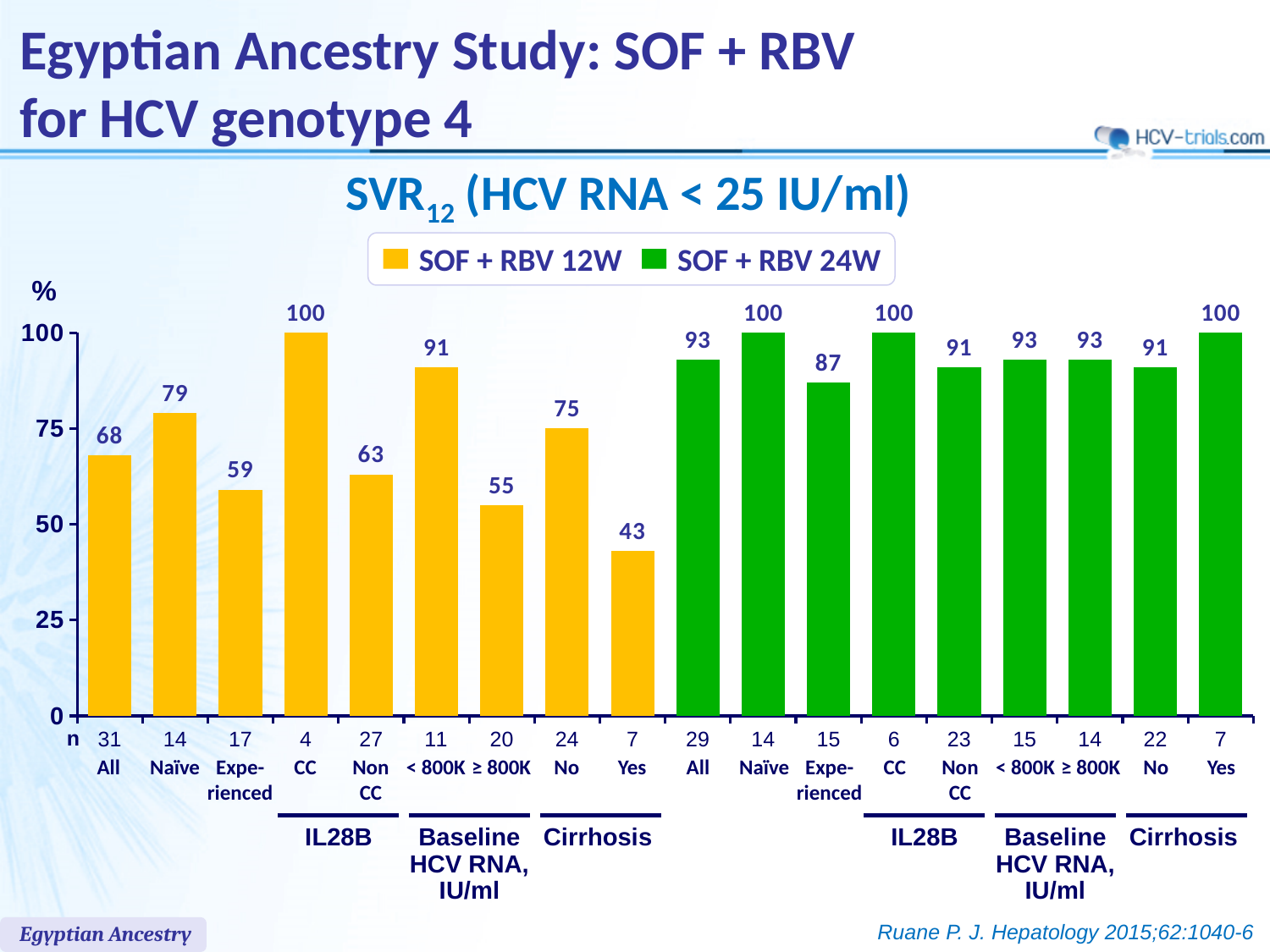

# Egyptian Ancestry Study: SOF + RBV for HCV genotype 4
SVR12 (HCV RNA < 25 IU/ml)

SOF + RBV 12W
SOF + RBV 24W

%

### Chart

| Category | Série 1 |
|---|---|
| 31.0 | 68.0 |
| 14.0 | 79.0 |
| 17.0 | 59.0 |
| 4.0 | 100.0 |
| 27.0 | 63.0 |
| 11.0 | 91.0 |
| 20.0 | 55.0 |
| 24.0 | 75.0 |
| 7.0 | 43.0 |
| 29.0 | 93.0 |
| 14.0 | 100.0 |
| 15.0 | 87.0 |
| 6.0 | 100.0 |
| 23.0 | 91.0 |
| 15.0 | 93.0 |
| 14.0 | 93.0 |
| 22.0 | 91.0 |
| 7.0 | 100.0 |
n
All
Naïve
Expe-
rienced
CC
Non
CC
< 800K
≥ 800K
No
Yes
All
Naïve
Expe-
rienced
CC
Non
CC
< 800K
≥ 800K
No
Yes
IL28B
Baseline
HCV RNA,
IU/ml
Cirrhosis
IL28B
Baseline
HCV RNA,
IU/ml
Cirrhosis
Ruane P. J. Hepatology 2015;62:1040-6
Egyptian Ancestry